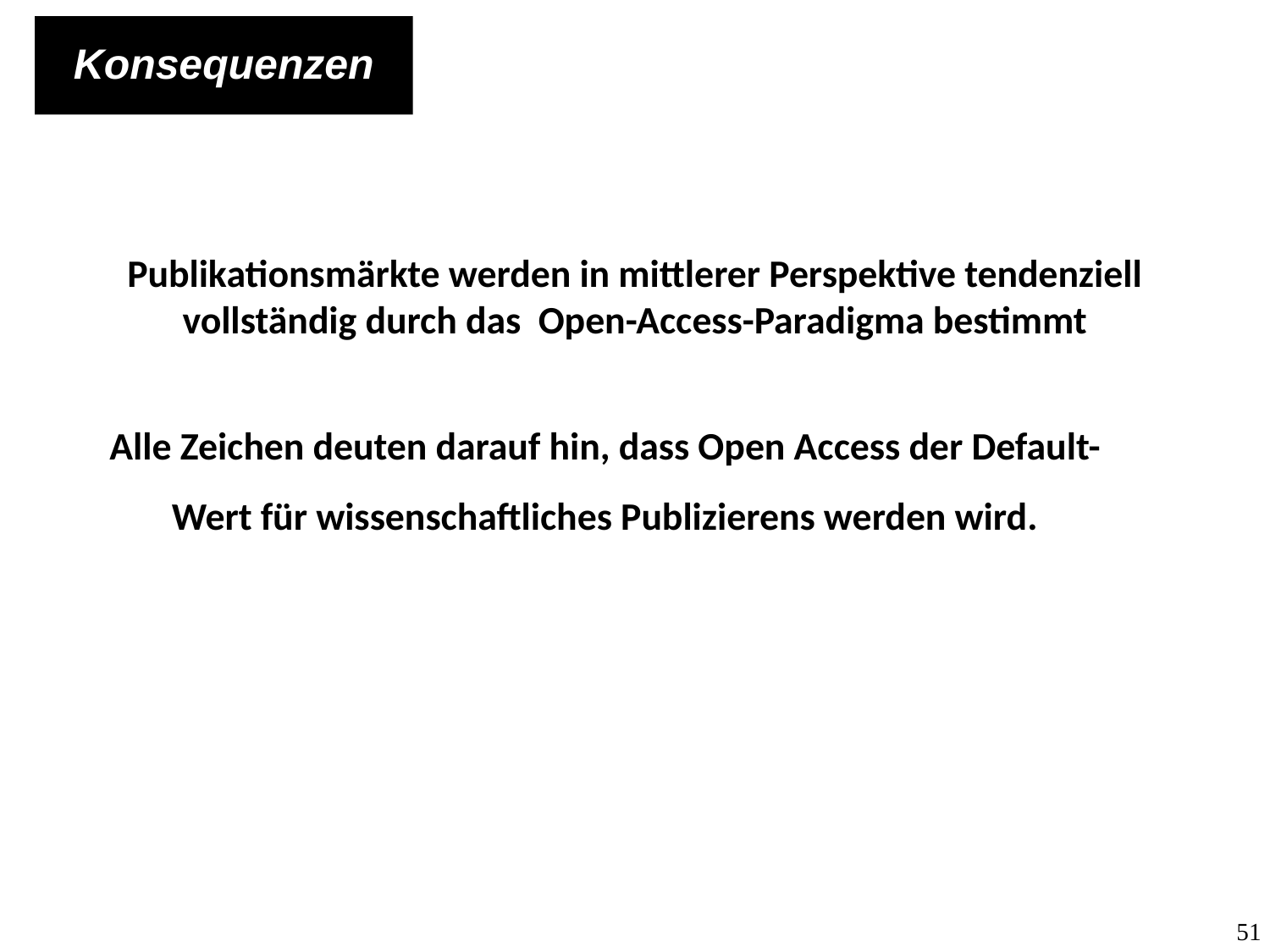

Konsequenzen
Publikationsmärkte werden in mittlerer Perspektive tendenziell vollständig durch das  Open-Access-Paradigma bestimmt
Alle Zeichen deuten darauf hin, dass Open Access der Default-Wert für wissenschaftliches Publizierens werden wird.